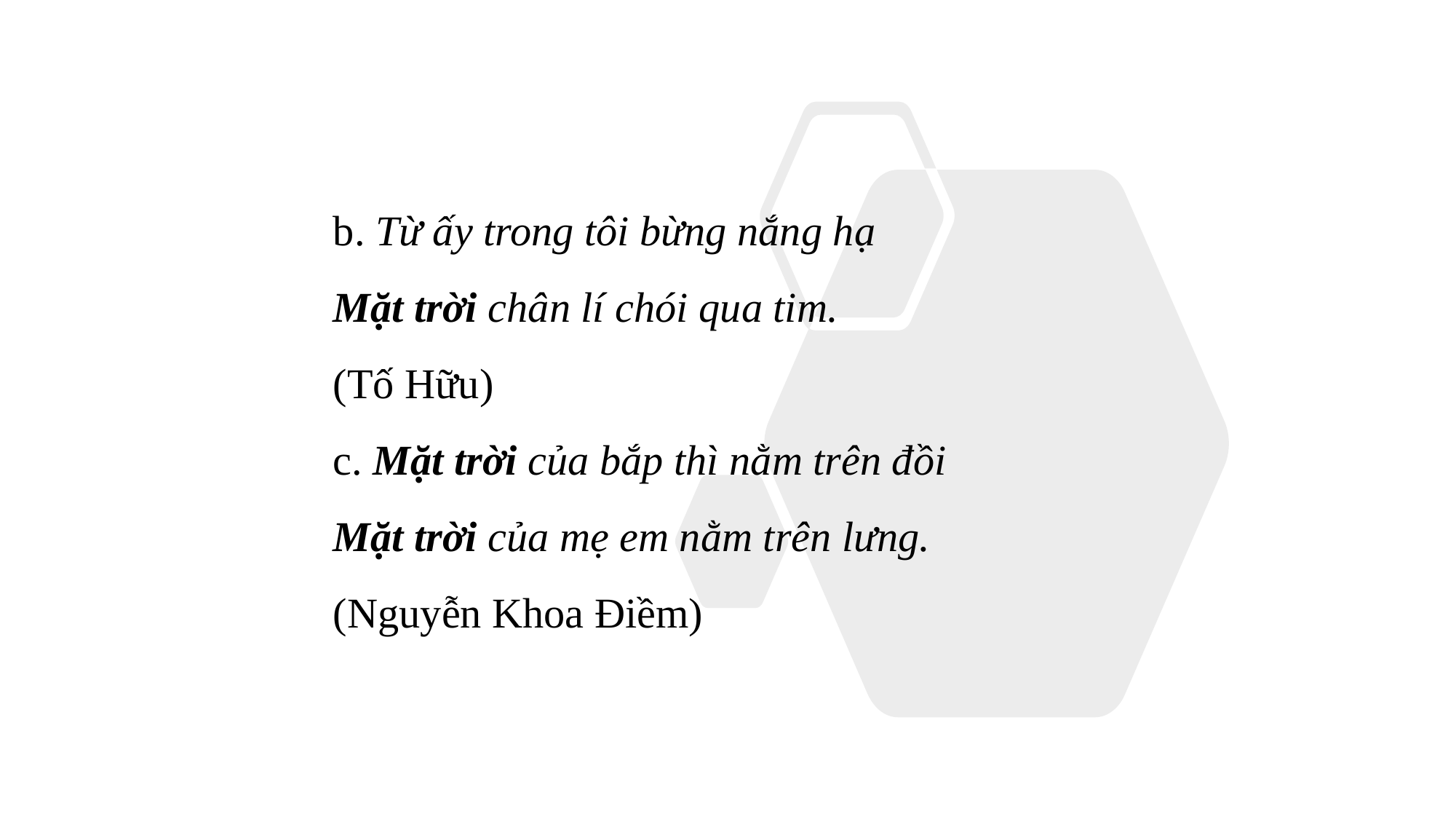

b. Từ ấy trong tôi bừng nắng hạ
Mặt trời chân lí chói qua tim.
(Tố Hữu)
c. Mặt trời của bắp thì nằm trên đồi
Mặt trời của mẹ em nằm trên lưng.
(Nguyễn Khoa Điềm)